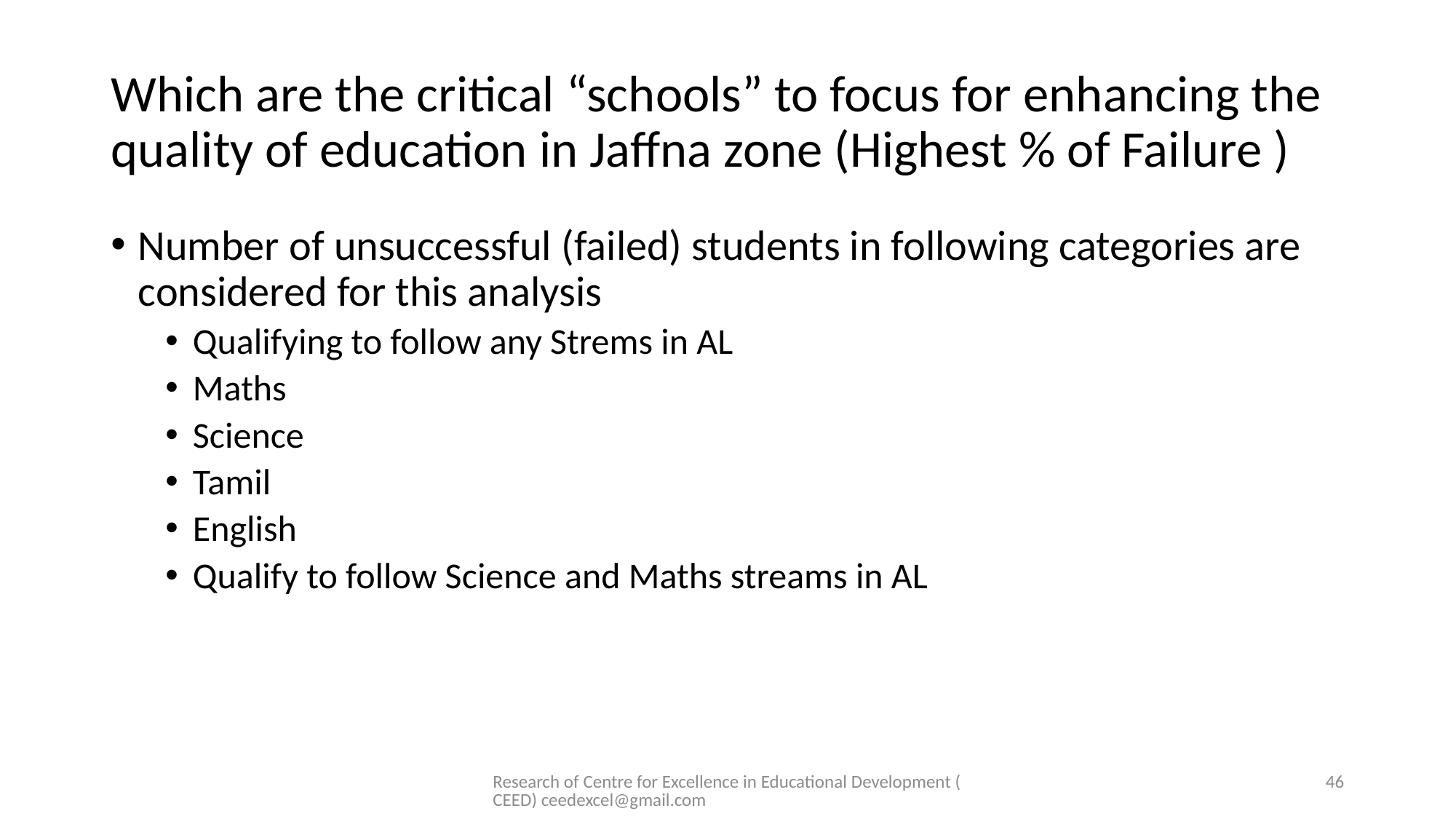

# Which are the critical “schools” to focus for enhancing the quality of education in Jaffna zone (Highest % of Failure )
Number of unsuccessful (failed) students in following categories are considered for this analysis
Qualifying to follow any Strems in AL
Maths
Science
Tamil
English
Qualify to follow Science and Maths streams in AL
Research of Centre for Excellence in Educational Development (CEED) ceedexcel@gmail.com
46